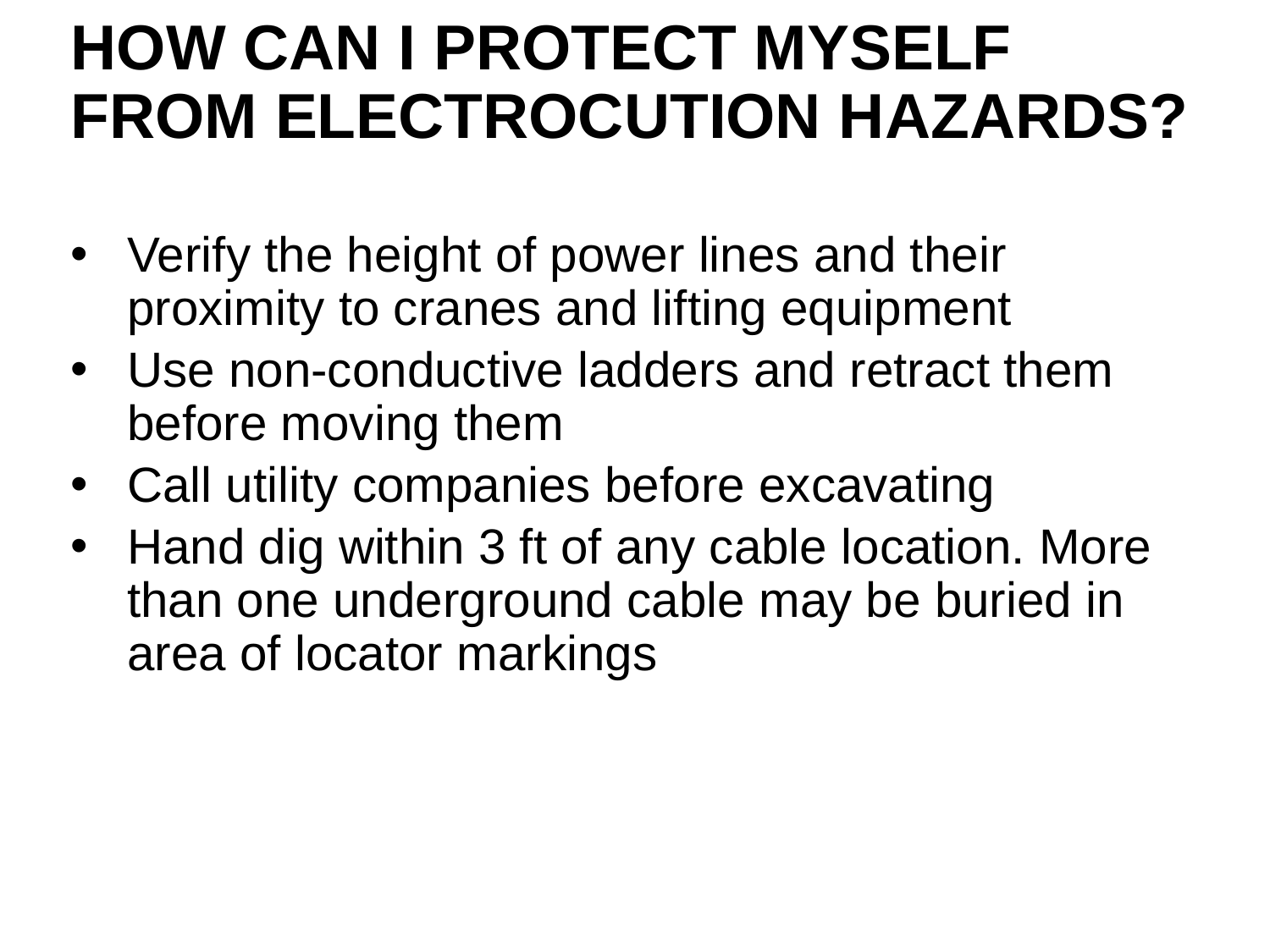

# How can I protect myself from electrocution hazards?
Verify the height of power lines and their proximity to cranes and lifting equipment
Use non-conductive ladders and retract them before moving them
Call utility companies before excavating
Hand dig within 3 ft of any cable location. More than one underground cable may be buried in area of locator markings
47